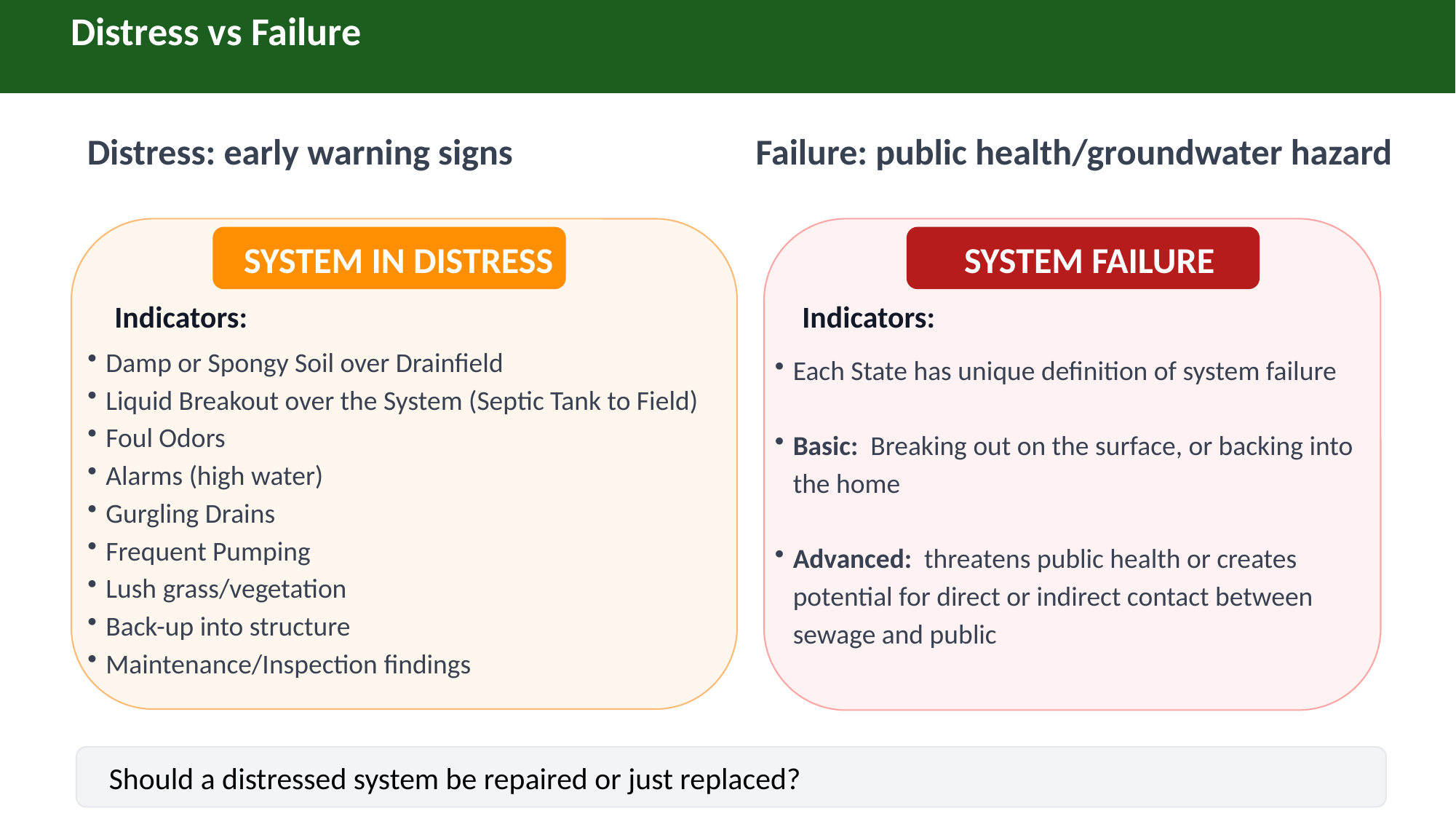

Distress vs Failure
Distress: early warning signs	 	               Failure: public health/groundwater hazard

SYSTEM IN DISTRESS
SYSTEM FAILURE
Indicators:
Indicators:
Damp or Spongy Soil over Drainfield
Liquid Breakout over the System (Septic Tank to Field)
Foul Odors
Alarms (high water)
Gurgling Drains
Frequent Pumping
Lush grass/vegetation
Back-up into structure
Maintenance/Inspection findings
Each State has unique definition of system failure

Basic:  Breaking out on the surface, or backing into the home

Advanced:  threatens public health or creates potential for direct or indirect contact between sewage and public

Should a distressed system be repaired or just replaced?